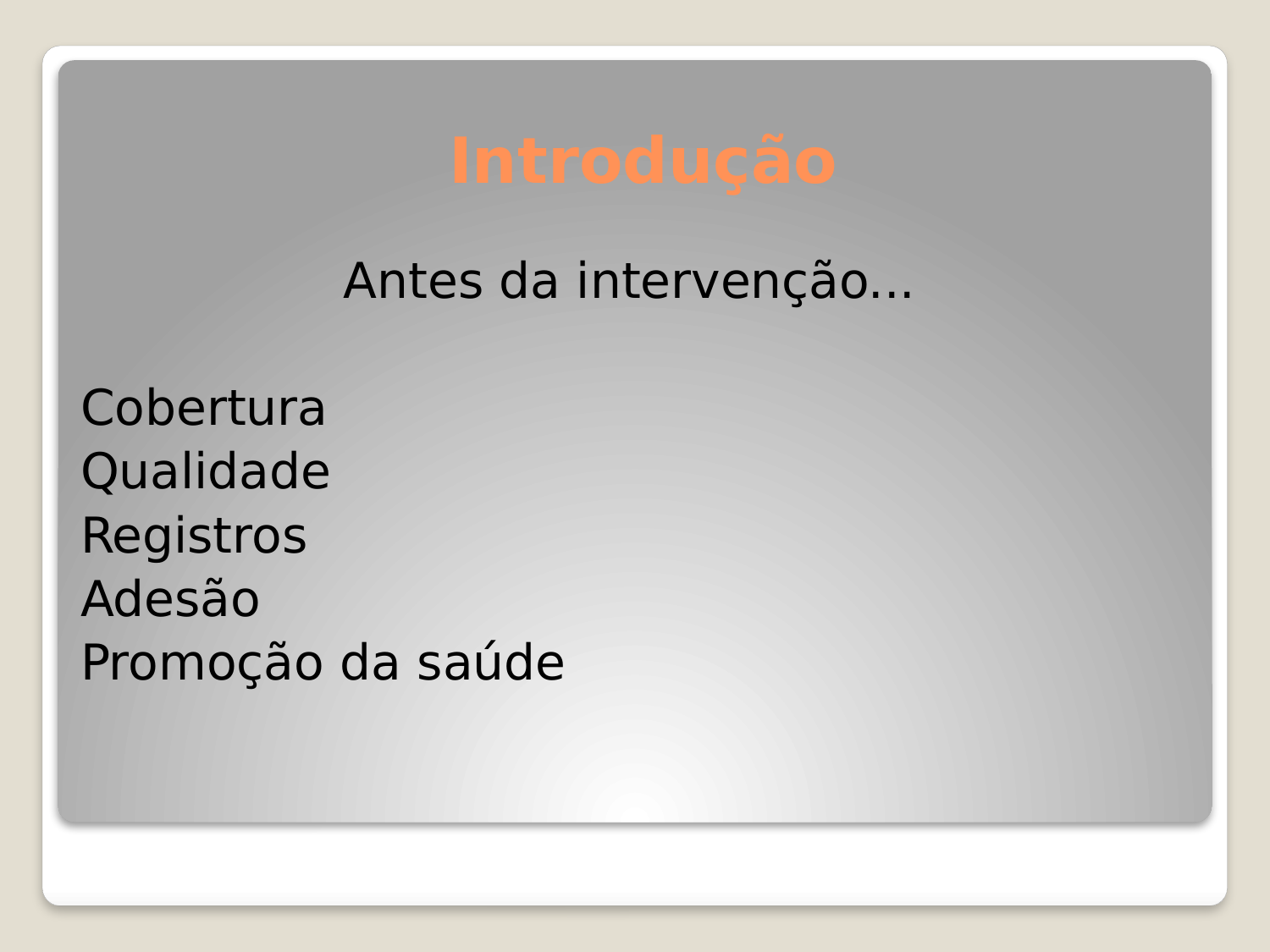

# Introdução
Antes da intervenção...

Cobertura
Qualidade
Registros
Adesão
Promoção da saúde